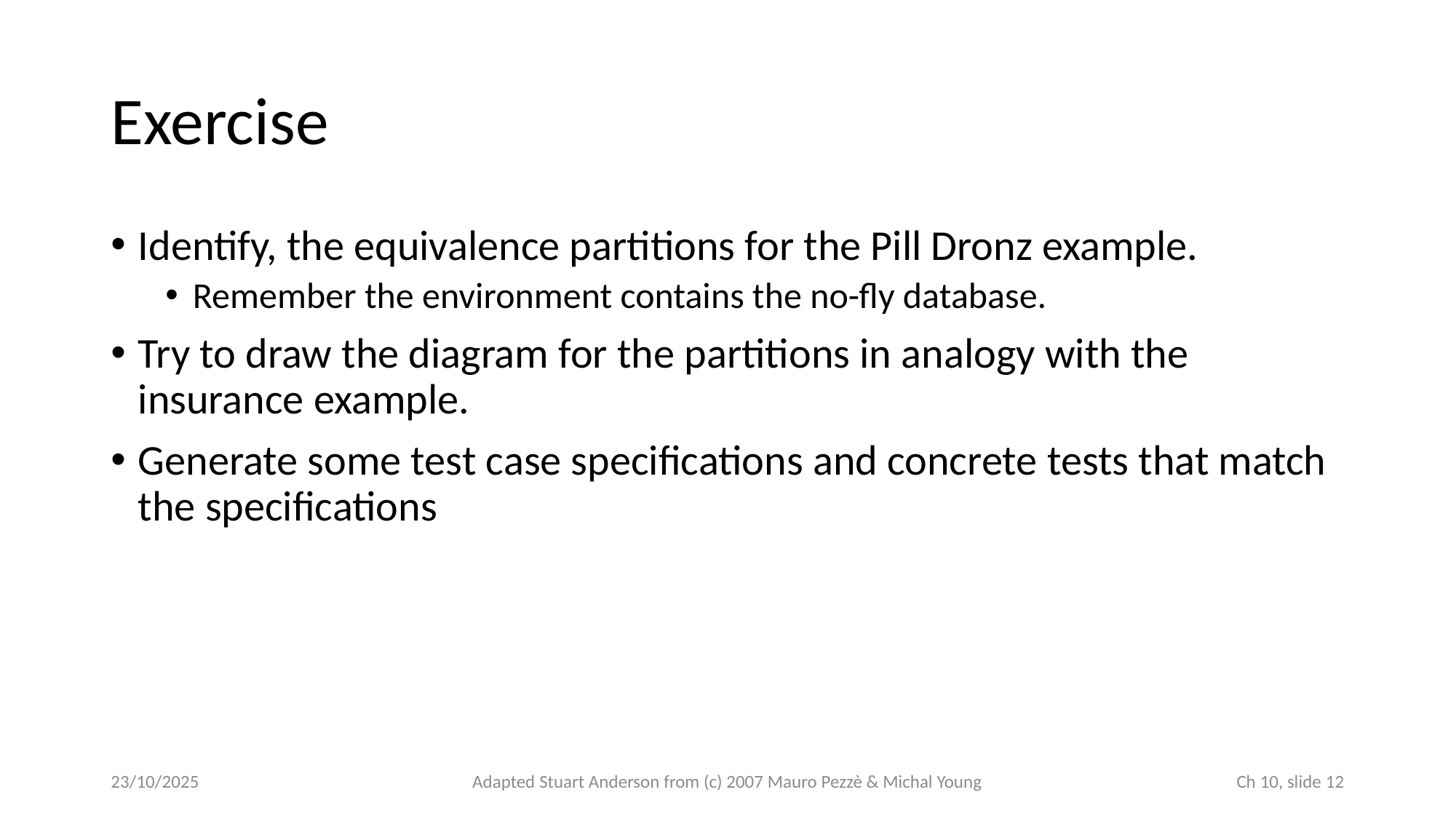

# Exercise
Identify, the equivalence partitions for the Pill Dronz example.
Remember the environment contains the no-fly database.
Try to draw the diagram for the partitions in analogy with the insurance example.
Generate some test case specifications and concrete tests that match the specifications

23/10/2025
Adapted Stuart Anderson from (c) 2007 Mauro Pezzè & Michal Young
 Ch 10, slide 12